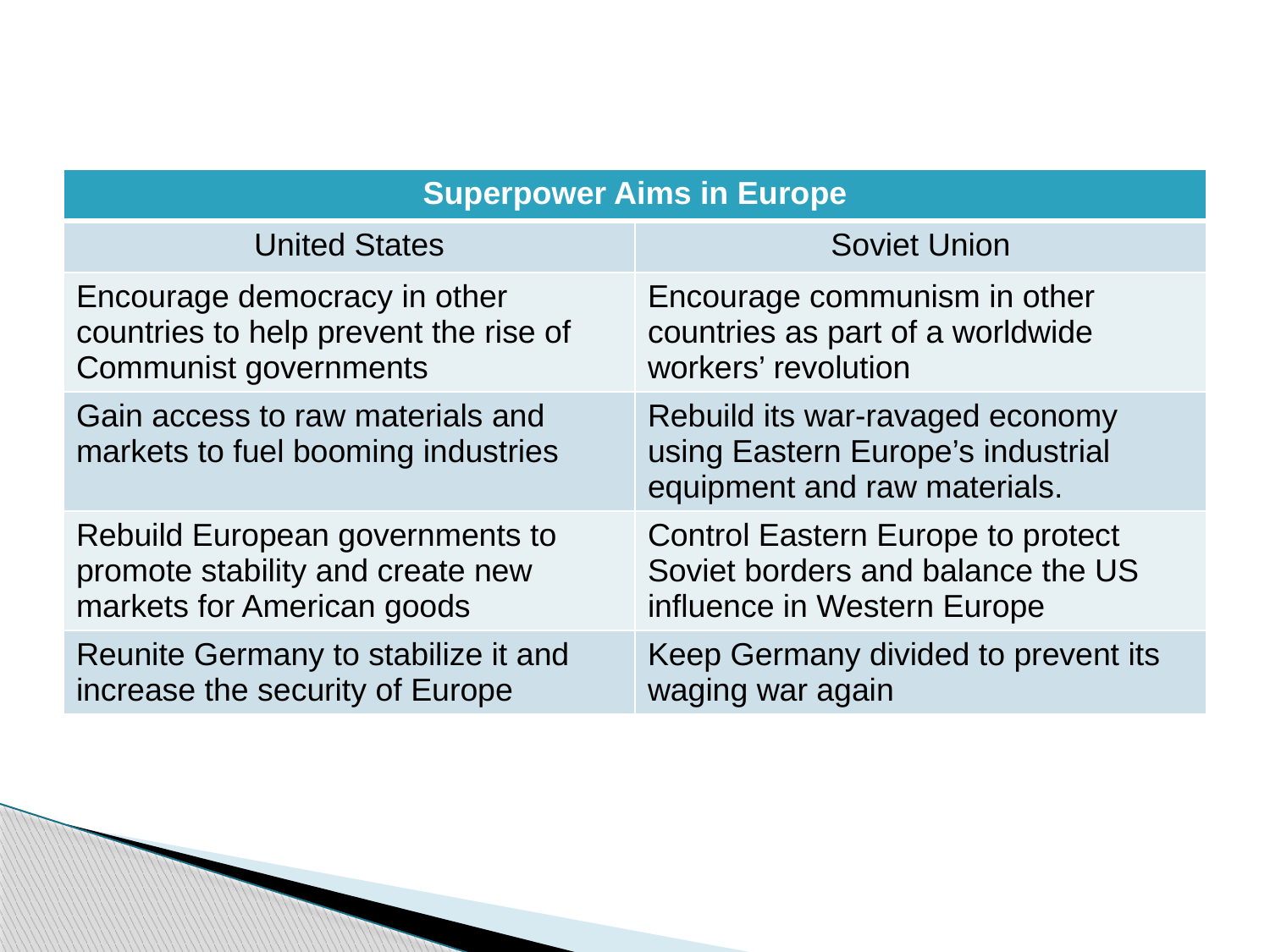

| Superpower Aims in Europe |  |
| --- | --- |
| United States | Soviet Union |
| Encourage democracy in other countries to help prevent the rise of Communist governments | Encourage communism in other countries as part of a worldwide workers’ revolution |
| Gain access to raw materials and markets to fuel booming industries | Rebuild its war-ravaged economy using Eastern Europe’s industrial equipment and raw materials. |
| Rebuild European governments to promote stability and create new markets for American goods | Control Eastern Europe to protect Soviet borders and balance the US influence in Western Europe |
| Reunite Germany to stabilize it and increase the security of Europe | Keep Germany divided to prevent its waging war again |